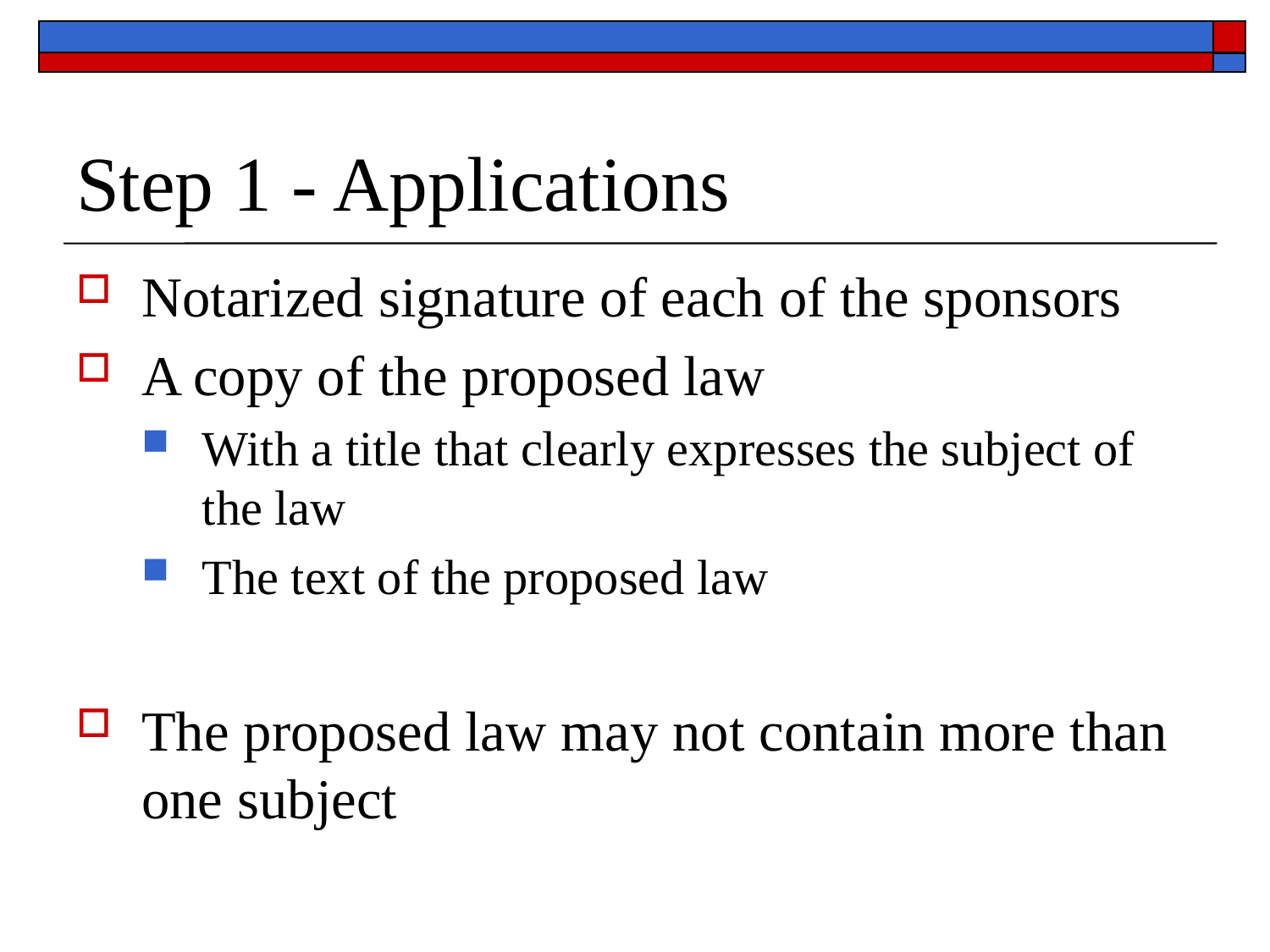

# Step 1 - Applications
Notarized signature of each of the sponsors
A copy of the proposed law
With a title that clearly expresses the subject of the law
The text of the proposed law

The proposed law may not contain more than one subject